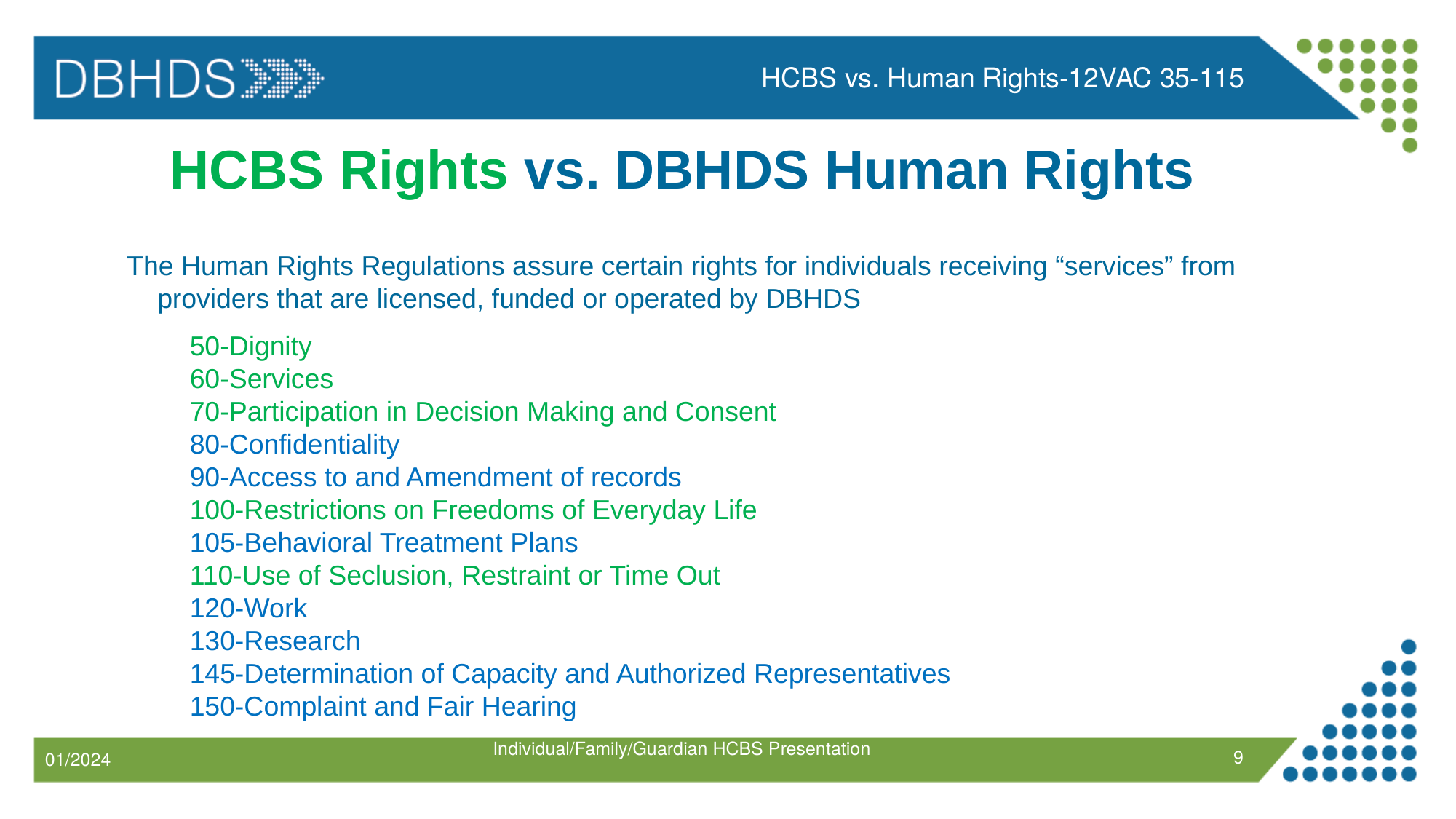

HCBS vs. Human Rights-12VAC 35-115
# HCBS Rights vs. DBHDS Human Rights
The Human Rights Regulations assure certain rights for individuals receiving “services” from providers that are licensed, funded or operated by DBHDS
50-Dignity
60-Services
70-Participation in Decision Making and Consent
80-Confidentiality
90-Access to and Amendment of records
100-Restrictions on Freedoms of Everyday Life
105-Behavioral Treatment Plans
110-Use of Seclusion, Restraint or Time Out
120-Work
130-Research
145-Determination of Capacity and Authorized Representatives
150-Complaint and Fair Hearing
Individual/Family/Guardian HCBS Presentation

9
01/2024